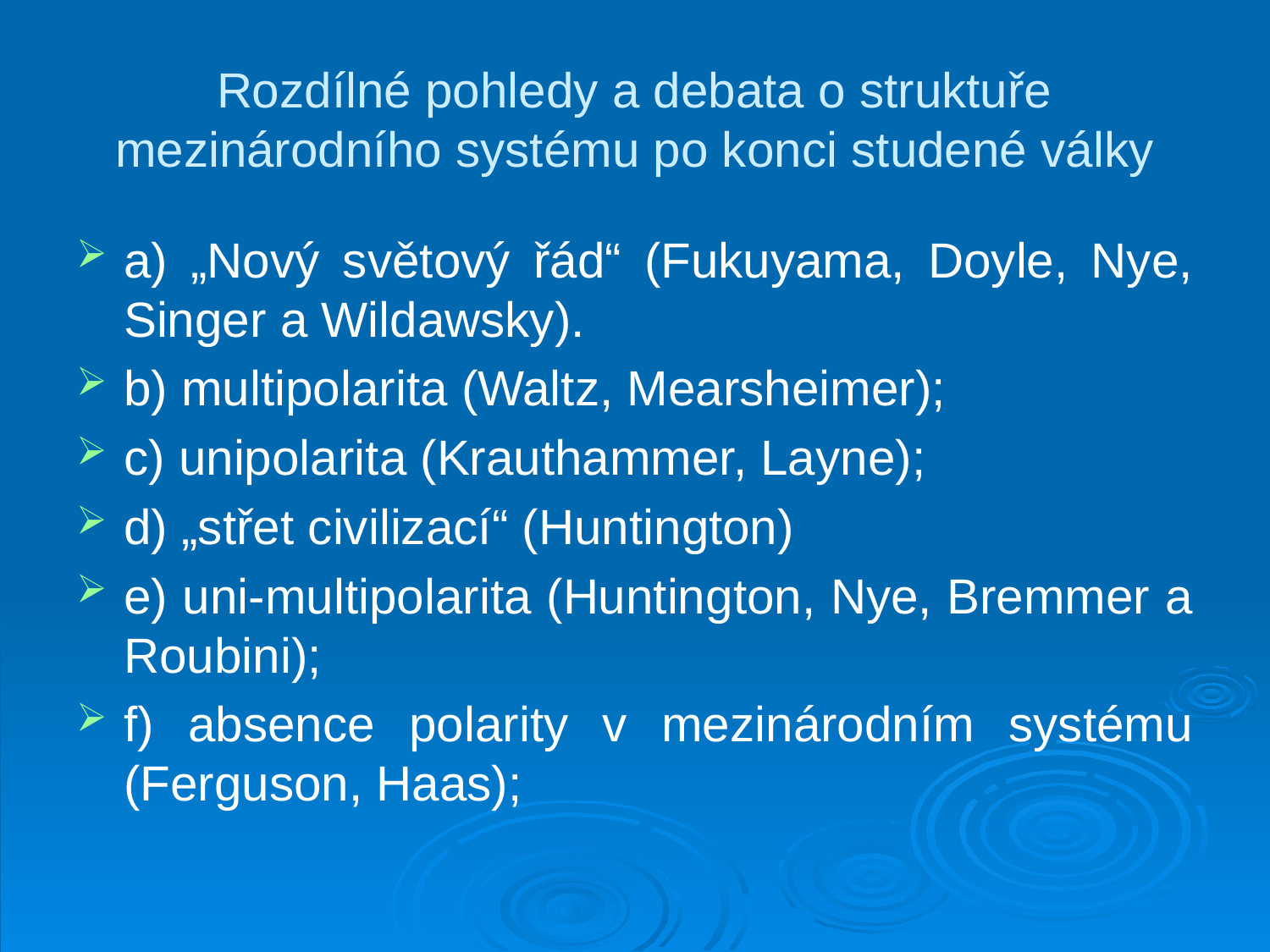

# Rozdílné pohledy a debata o struktuře mezinárodního systému po konci studené války
a) „Nový světový řád“ (Fukuyama, Doyle, Nye, Singer a Wildawsky).
b) multipolarita (Waltz, Mearsheimer);
c) unipolarita (Krauthammer, Layne);
d) „střet civilizací“ (Huntington)
e) uni-multipolarita (Huntington, Nye, Bremmer a Roubini);
f) absence polarity v mezinárodním systému (Ferguson, Haas);